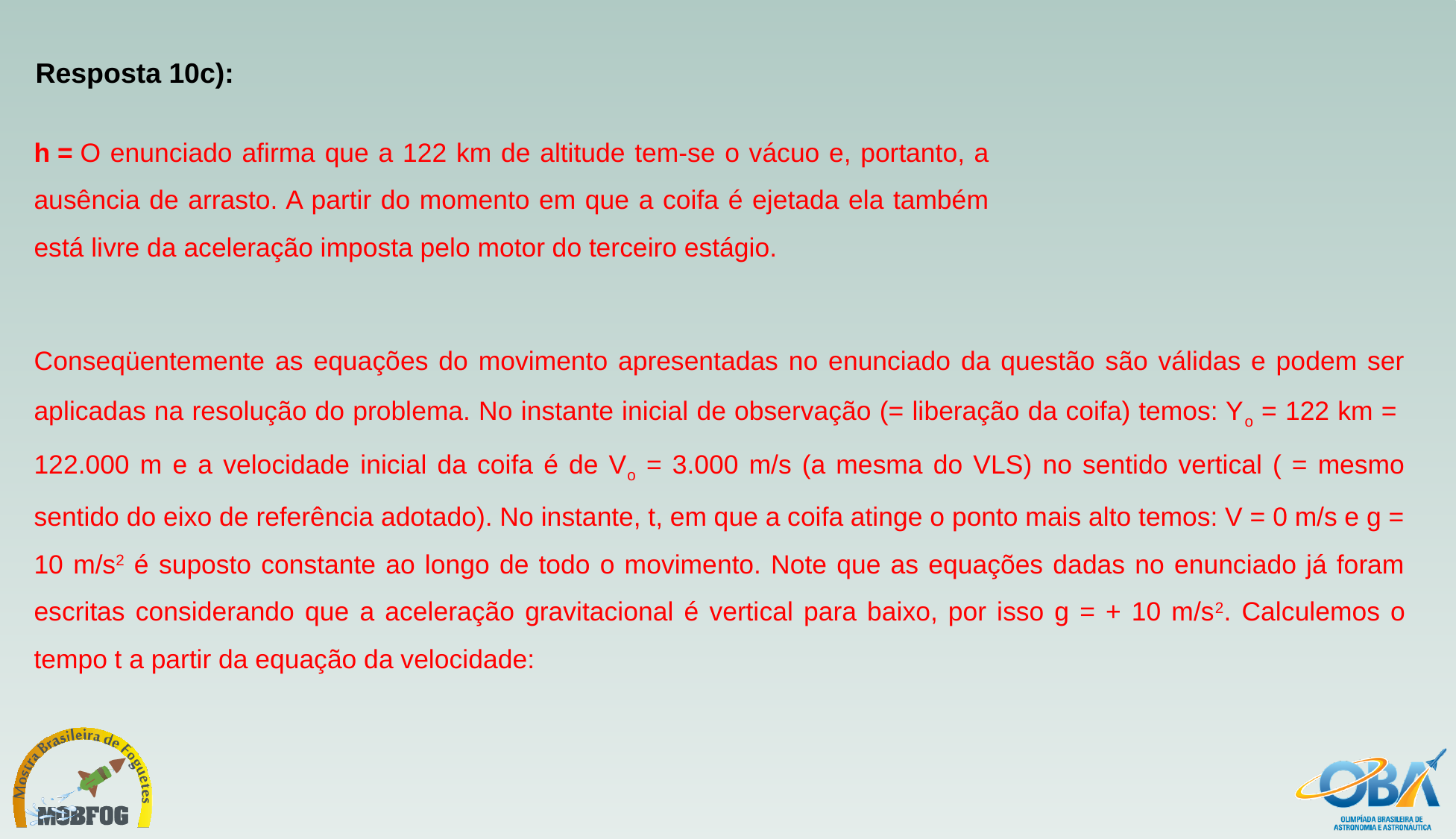

Resposta 10c):
h = O enunciado afirma que a 122 km de altitude tem-se o vácuo e, portanto, a ausência de arrasto. A partir do momento em que a coifa é ejetada ela também está livre da aceleração imposta pelo motor do terceiro estágio.
Conseqüentemente as equações do movimento apresentadas no enunciado da questão são válidas e podem ser aplicadas na resolução do problema. No instante inicial de observação (= liberação da coifa) temos: Yo = 122 km =  122.000 m e a velocidade inicial da coifa é de Vo = 3.000 m/s (a mesma do VLS) no sentido vertical ( = mesmo sentido do eixo de referência adotado). No instante, t, em que a coifa atinge o ponto mais alto temos: V = 0 m/s e g = 10 m/s2 é suposto constante ao longo de todo o movimento. Note que as equações dadas no enunciado já foram escritas considerando que a aceleração gravitacional é vertical para baixo, por isso g = + 10 m/s2. Calculemos o tempo t a partir da equação da velocidade: